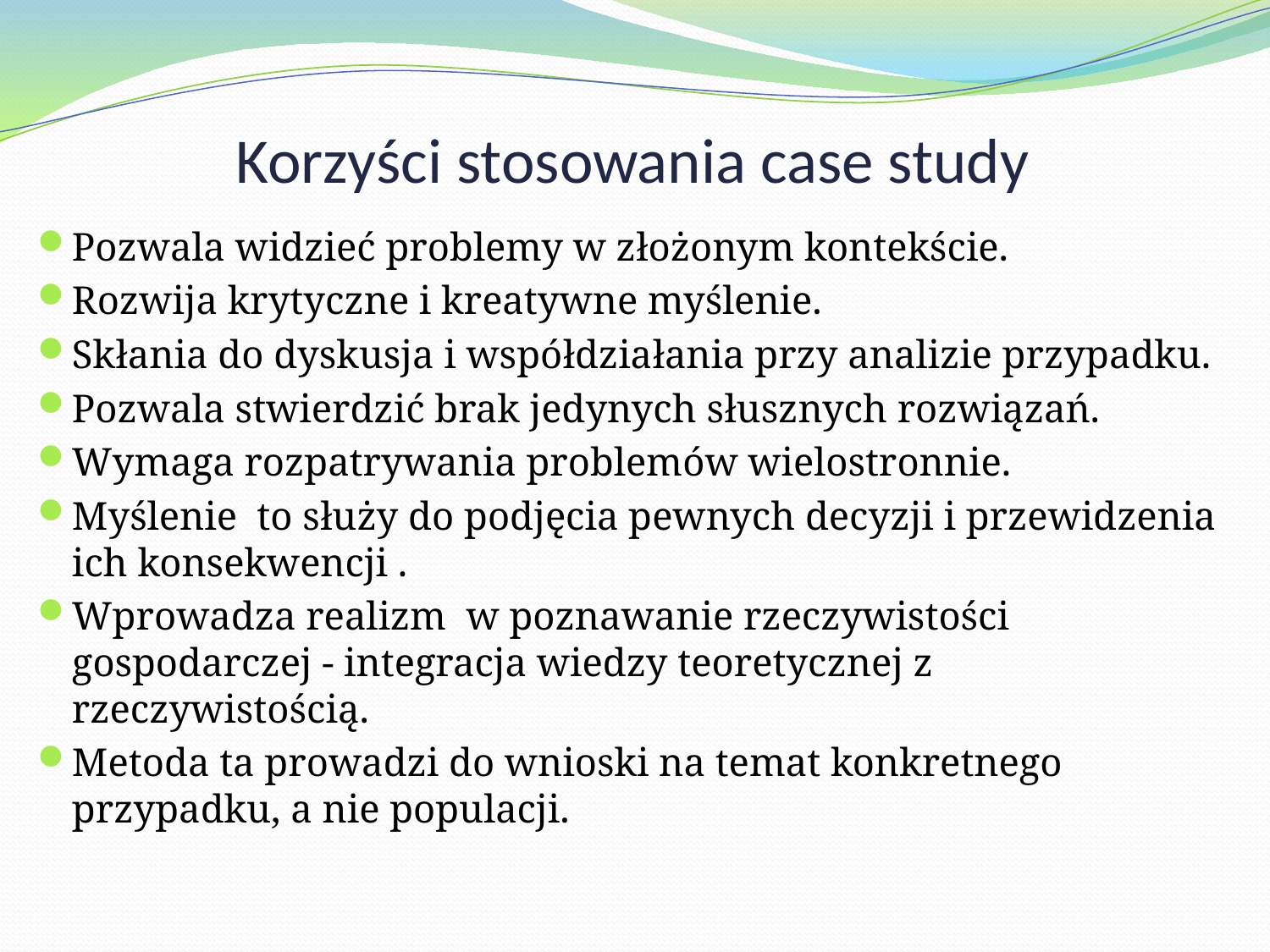

# Korzyści stosowania case study
Pozwala widzieć problemy w złożonym kontekście.
Rozwija krytyczne i kreatywne myślenie.
Skłania do dyskusja i współdziałania przy analizie przypadku.
Pozwala stwierdzić brak jedynych słusznych rozwiązań.
Wymaga rozpatrywania problemów wielostronnie.
Myślenie  to służy do podjęcia pewnych decyzji i przewidzenia ich konsekwencji .
Wprowadza realizm  w poznawanie rzeczywistości gospodarczej - integracja wiedzy teoretycznej z rzeczywistością.
Metoda ta prowadzi do wnioski na temat konkretnego przypadku, a nie populacji.